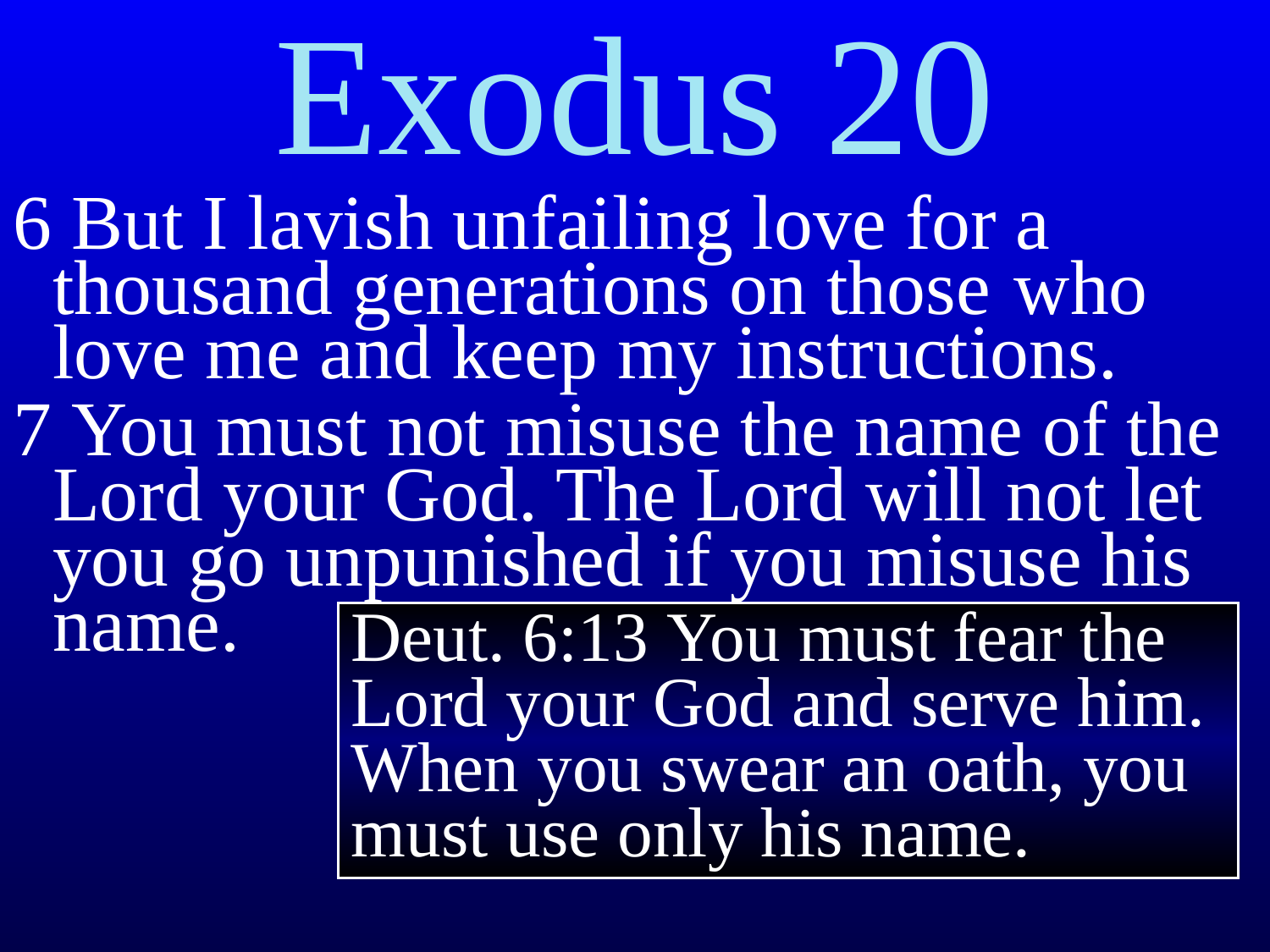

Exodus 20
6 But I lavish unfailing love for a thousand generations on those﻿ who love me and keep my instructions.
7 You must not misuse the name of the Lord your God. The Lord will not let you go unpunished if you misuse his name.
Deut. 6:13 You must fear the Lord your God and serve him. When you swear an oath, you must use only his name.